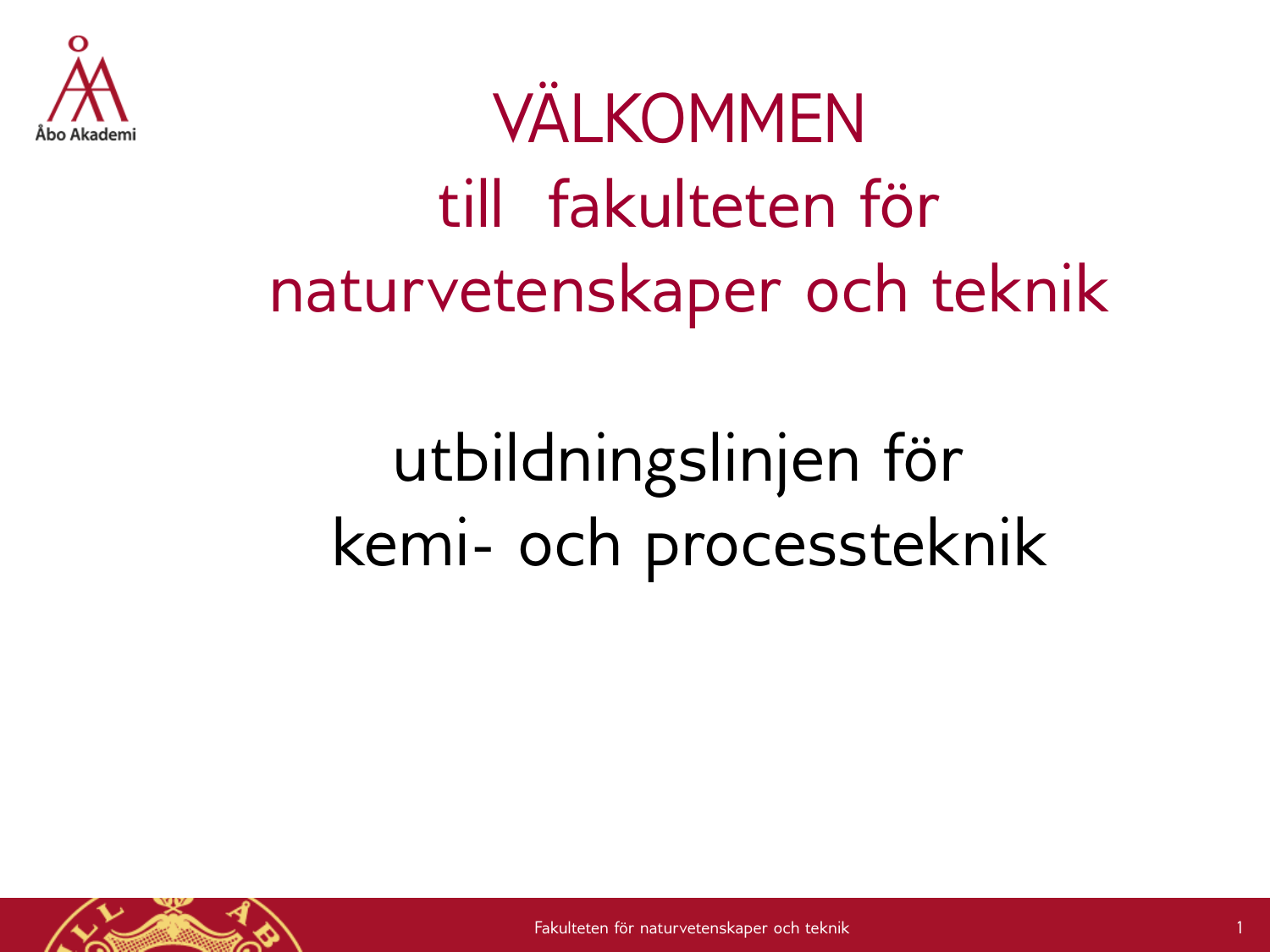

# VÄLKOMMEN till  fakulteten för naturvetenskaper och teknik utbildningslinjen för kemi- och processteknik
1
Fakulteten för naturvetenskaper och teknik